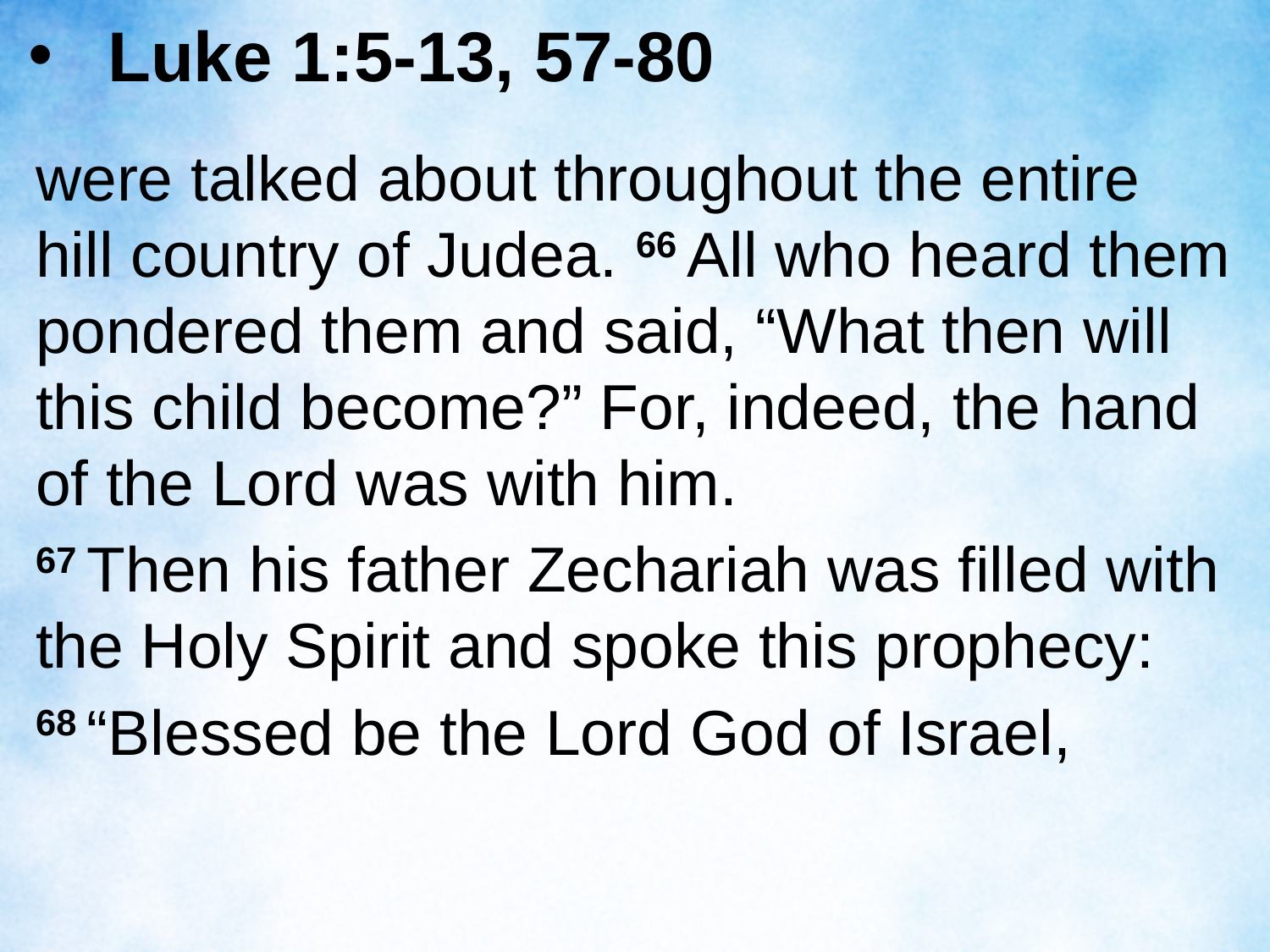

Luke 1:5-13, 57-80
were talked about throughout the entire hill country of Judea. 66 All who heard them pondered them and said, “What then will this child become?” For, indeed, the hand of the Lord was with him.
67 Then his father Zechariah was filled with the Holy Spirit and spoke this prophecy:
68 “Blessed be the Lord God of Israel,